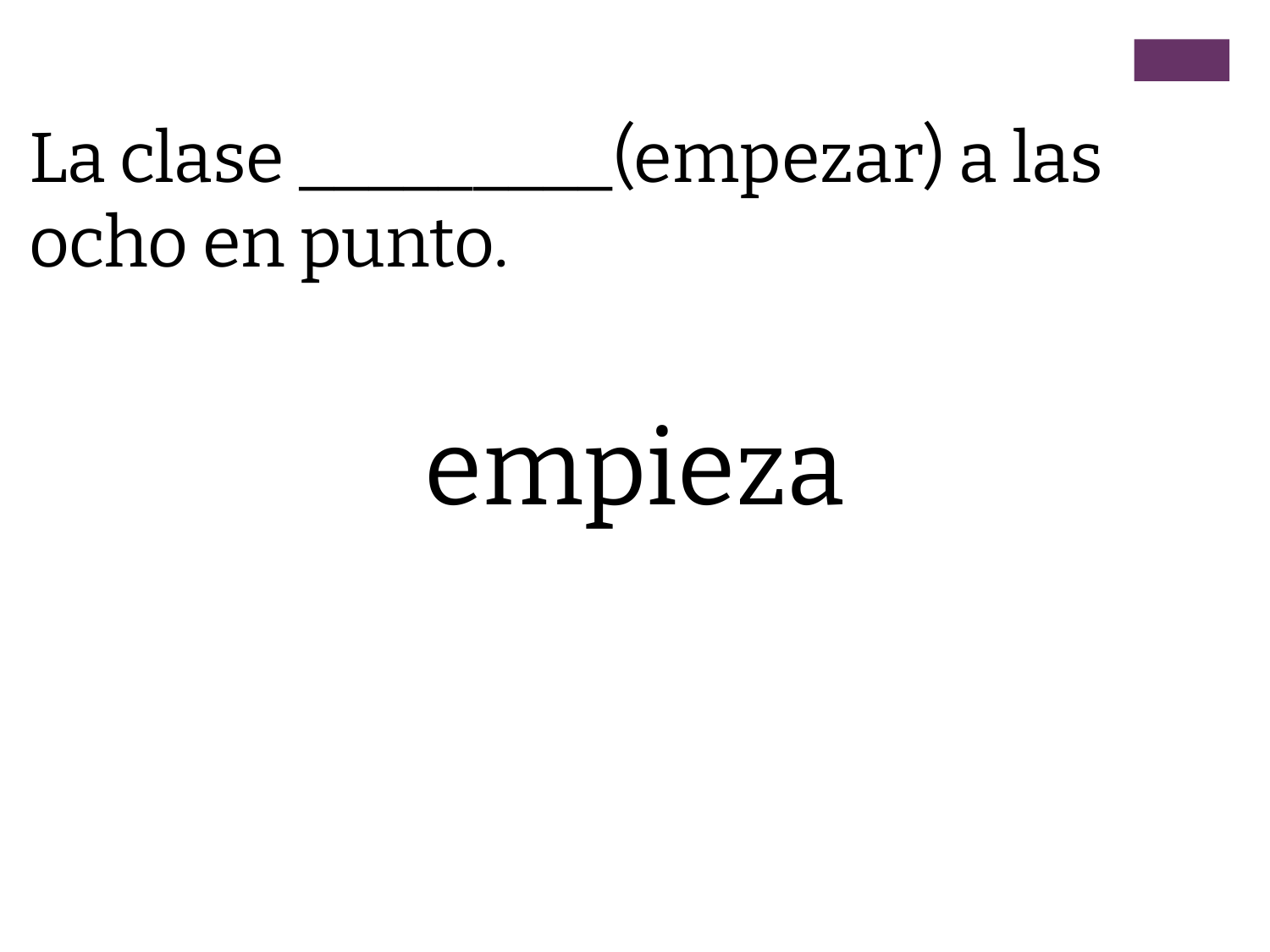

La clase _________(empezar) a las ocho en punto.
empieza